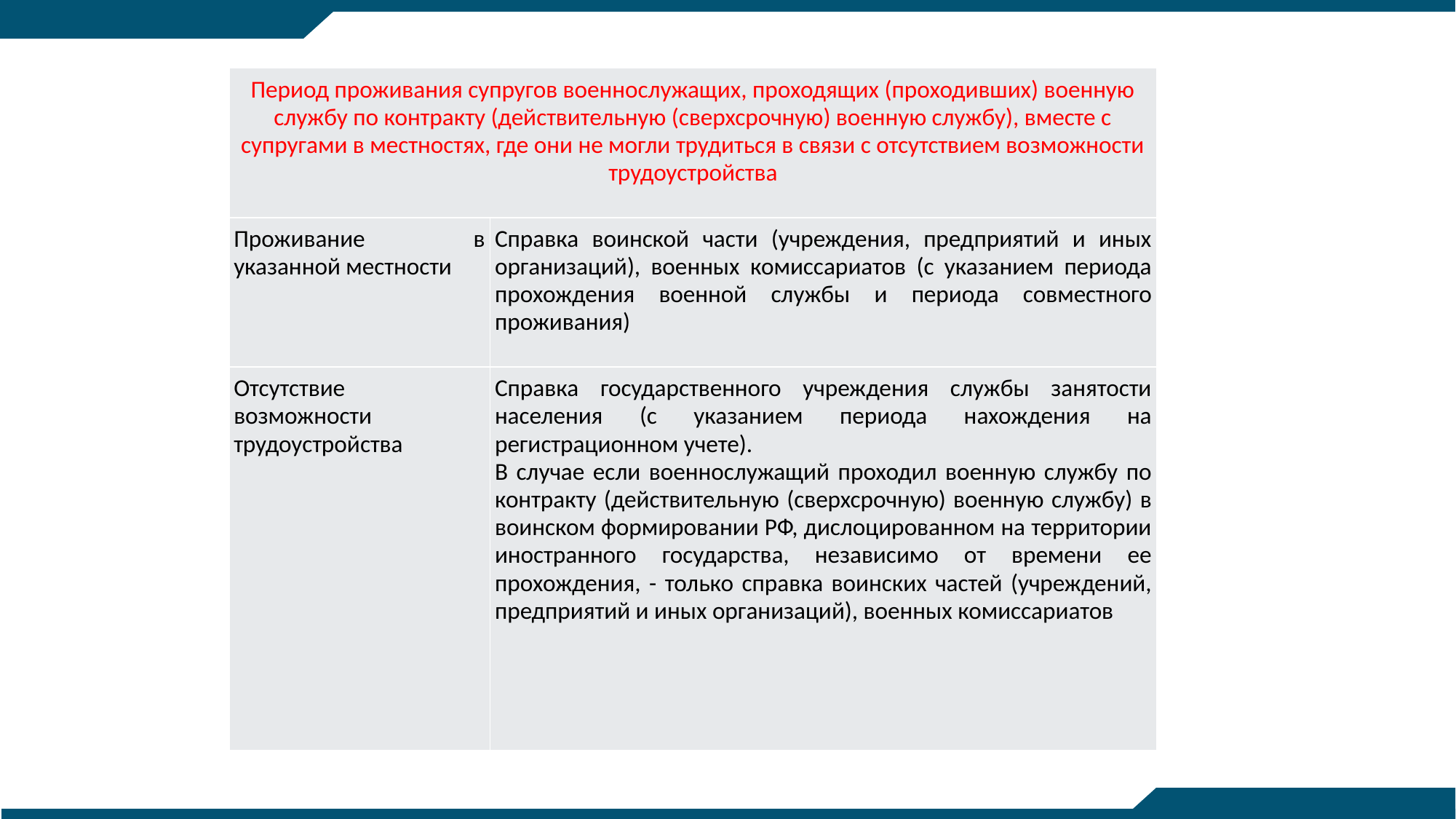

| Период проживания супругов военнослужащих, проходящих (проходивших) военную службу по контракту (действительную (сверхсрочную) военную службу), вместе с супругами в местностях, где они не могли трудиться в связи с отсутствием возможности трудоустройства |  |
| --- | --- |
| Проживание в указанной местности | Справка воинской части (учреждения, предприятий и иных организаций), военных комиссариатов (с указанием периода прохождения военной службы и периода совместного проживания) |
| Отсутствие возможности трудоустройства | Справка государственного учреждения службы занятости населения (с указанием периода нахождения на регистрационном учете). В случае если военнослужащий проходил военную службу по контракту (действительную (сверхсрочную) военную службу) в воинском формировании РФ, дислоцированном на территории иностранного государства, независимо от времени ее прохождения, - только справка воинских частей (учреждений, предприятий и иных организаций), военных комиссариатов |